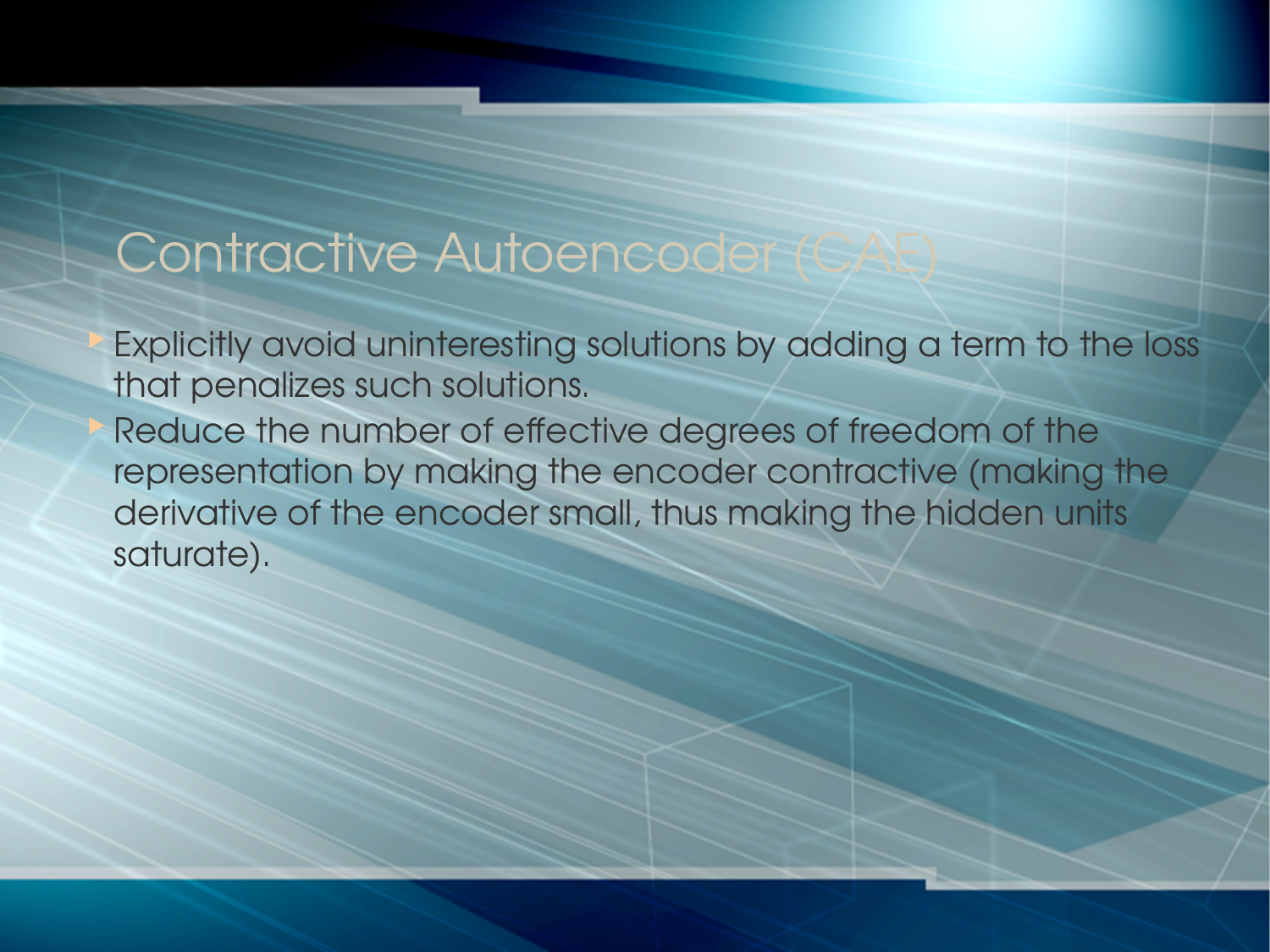

# Contractive Autoencoder (CAE)
Explicitly avoid uninteresting solutions by adding a term to the loss that penalizes such solutions.
Reduce the number of effective degrees of freedom of the representation by making the encoder contractive (making the derivative of the encoder small, thus making the hidden units saturate).